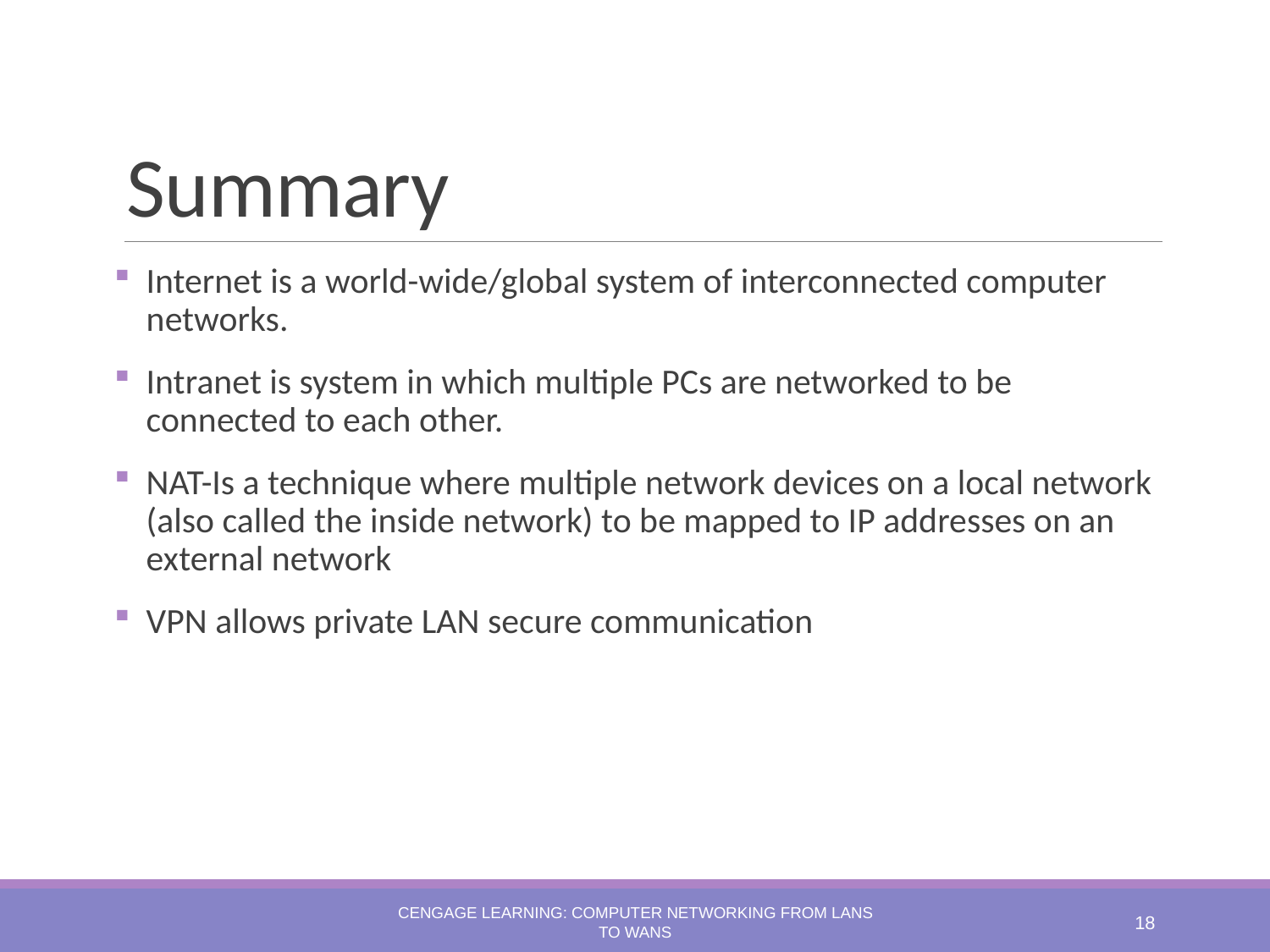

# Summary
Internet is a world-wide/global system of interconnected computer networks.
Intranet is system in which multiple PCs are networked to be connected to each other.
NAT-Is a technique where multiple network devices on a local network (also called the inside network) to be mapped to IP addresses on an external network
VPN allows private LAN secure communication

Cengage Learning: Computer Networking from LANs to WANs
18